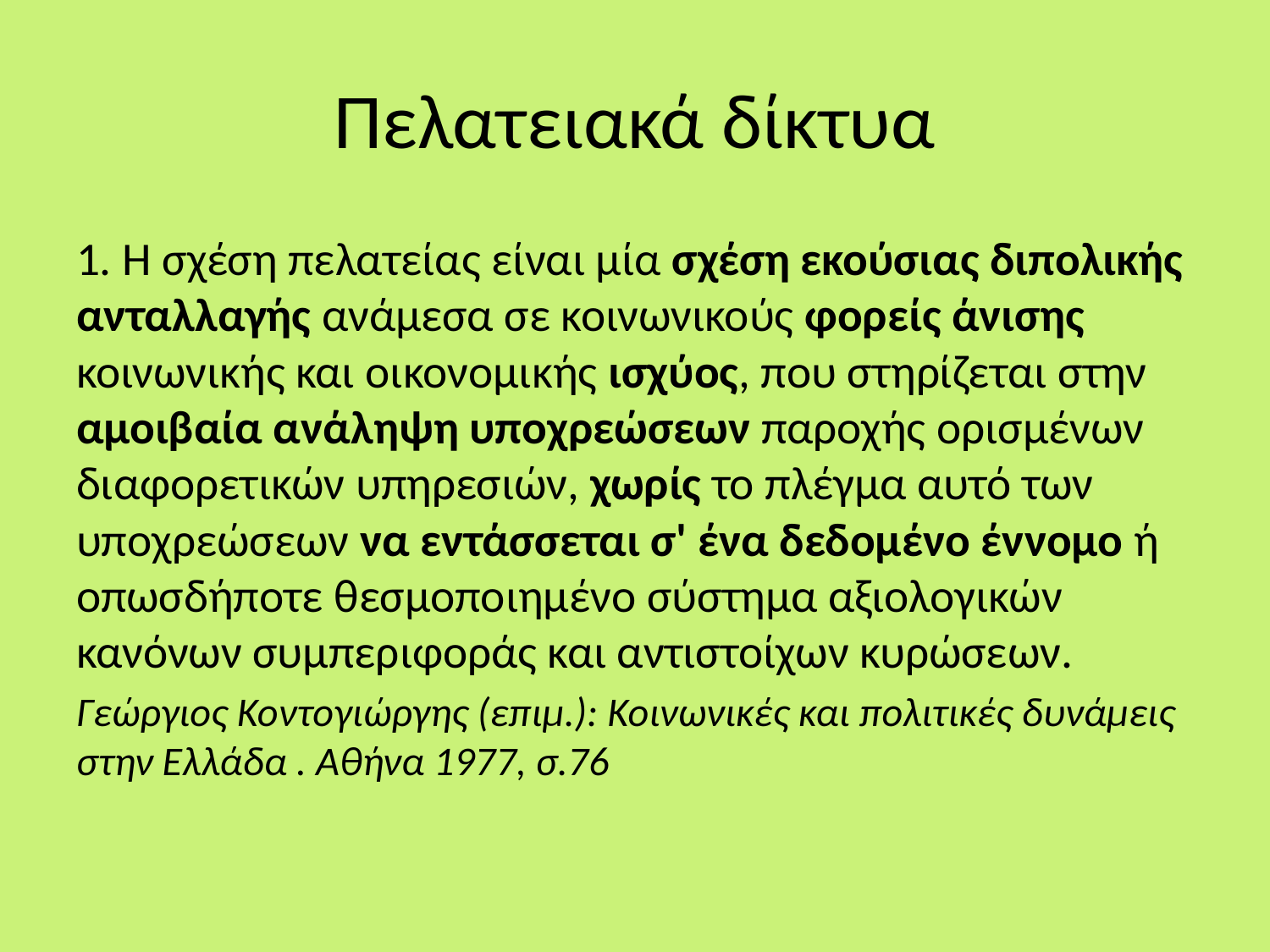

# Πελατειακά δίκτυα
1. Η σχέση πελατείας είναι μία σχέση εκούσιας διπολικής ανταλλαγής ανάμεσα σε κοινωνικούς φορείς άνισης κοινωνικής και οικονομικής ισχύος, που στηρίζεται στην αμοιβαία ανάληψη υποχρεώσεων παροχής ορισμένων διαφορετικών υπηρεσιών, χωρίς το πλέγμα αυτό των υποχρεώσεων να εντάσσεται σ' ένα δεδομένο έννομο ή οπωσδήποτε θεσμοποιημένο σύστημα αξιολογικών κανόνων συμπεριφοράς και αντιστοίχων κυρώσεων.
Γεώργιος Κοντογιώργης (επιμ.): Κοινωνικές και πολιτικές δυνάμεις στην Ελλάδα . Αθήνα 1977, σ.76